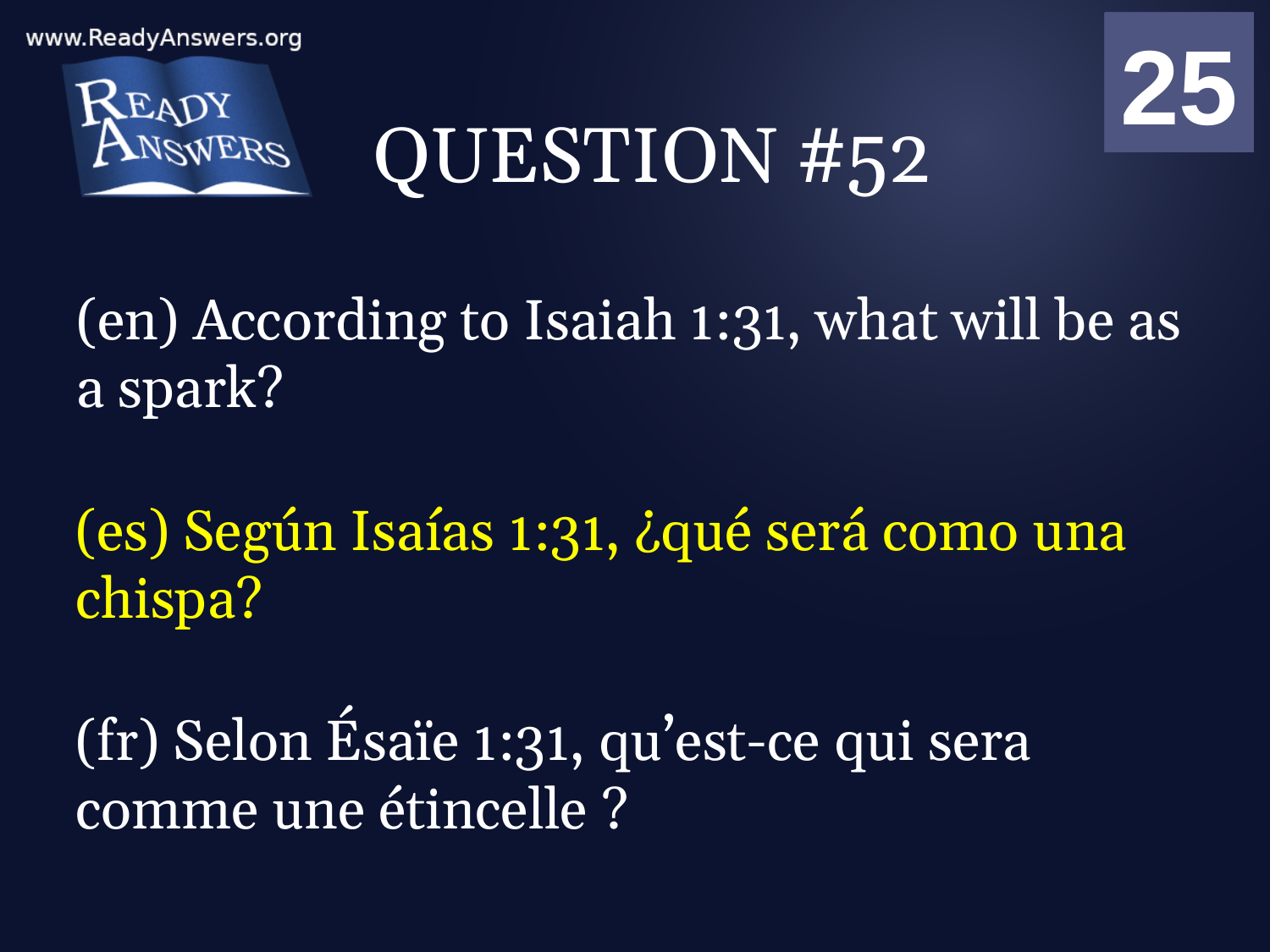

01
02
03
04
05
06
07
08
09
10
11
12
13
14
15
16
17
18
19
20
21
22
23
24
25
00
# QUESTION #52
(en) According to Isaiah 1:31, what will be as a spark?
(es) Según Isaías 1:31, ¿qué será como una chispa?
(fr) Selon Ésaïe 1:31, qu’est-ce qui sera comme une étincelle ?